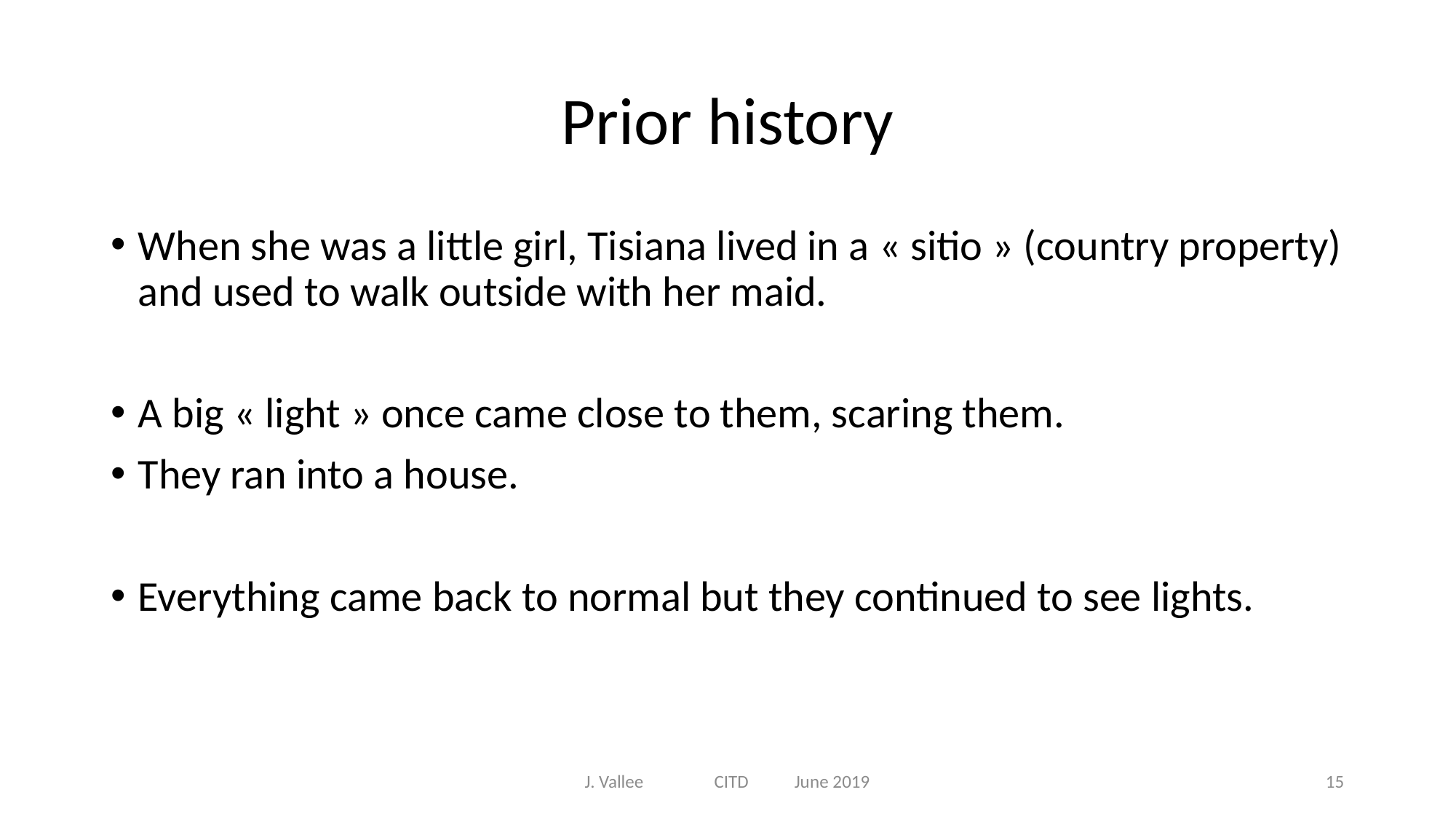

# Prior history
When she was a little girl, Tisiana lived in a « sitio » (country property) and used to walk outside with her maid.

A big « light » once came close to them, scaring them.
They ran into a house.

Everything came back to normal but they continued to see lights.
J. Vallee                 CITD           June 2019
15